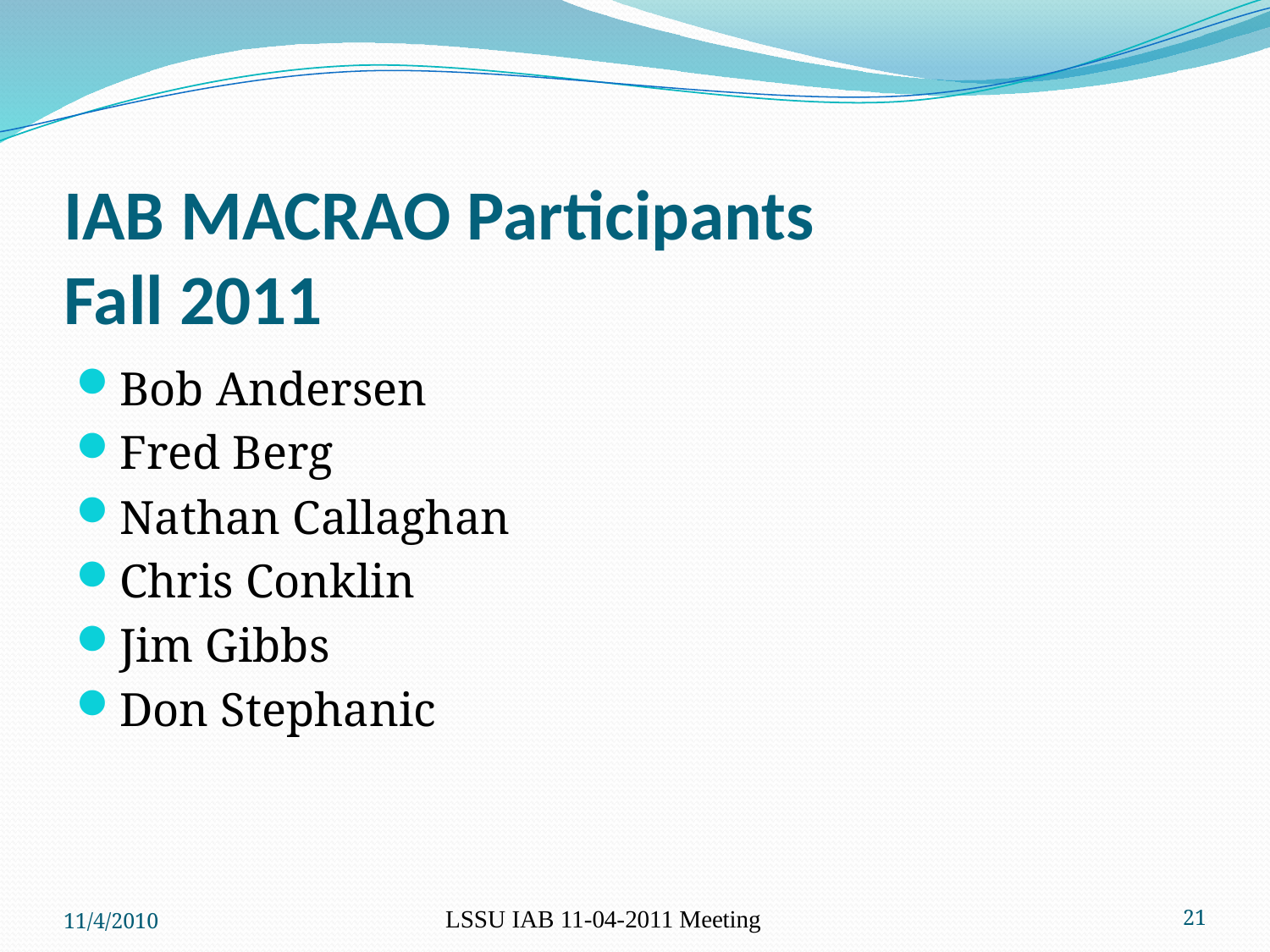

# IAB MACRAO Participants Fall 2011
Bob Andersen
Fred Berg
Nathan Callaghan
Chris Conklin
Jim Gibbs
Don Stephanic
11/4/2010
LSSU IAB 11-04-2011 Meeting
21